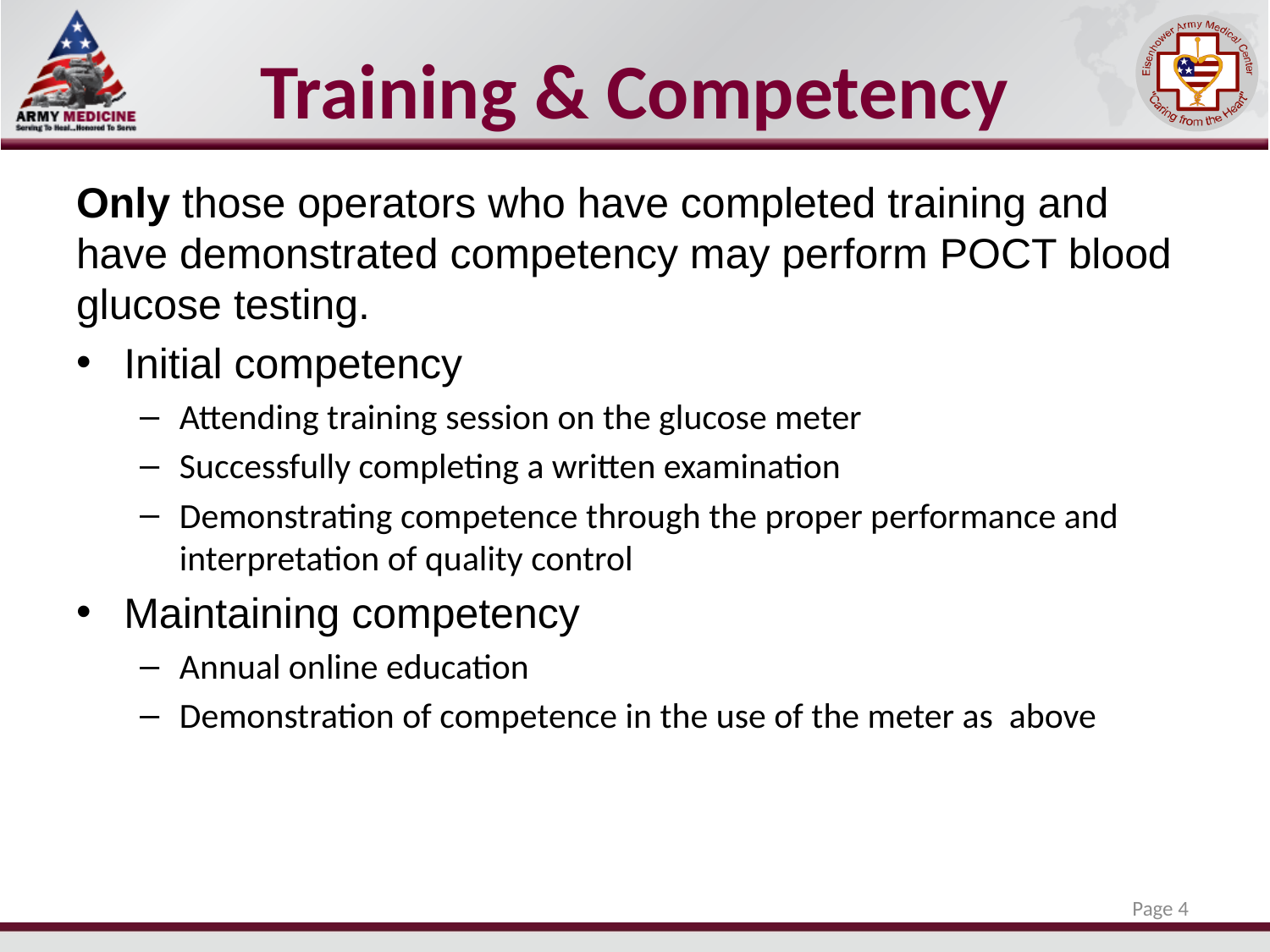

# Training & Competency
Only those operators who have completed training and have demonstrated competency may perform POCT blood glucose testing.
Initial competency
Attending training session on the glucose meter
Successfully completing a written examination
Demonstrating competence through the proper performance and interpretation of quality control
Maintaining competency
Annual online education
Demonstration of competence in the use of the meter as  above

Page 4